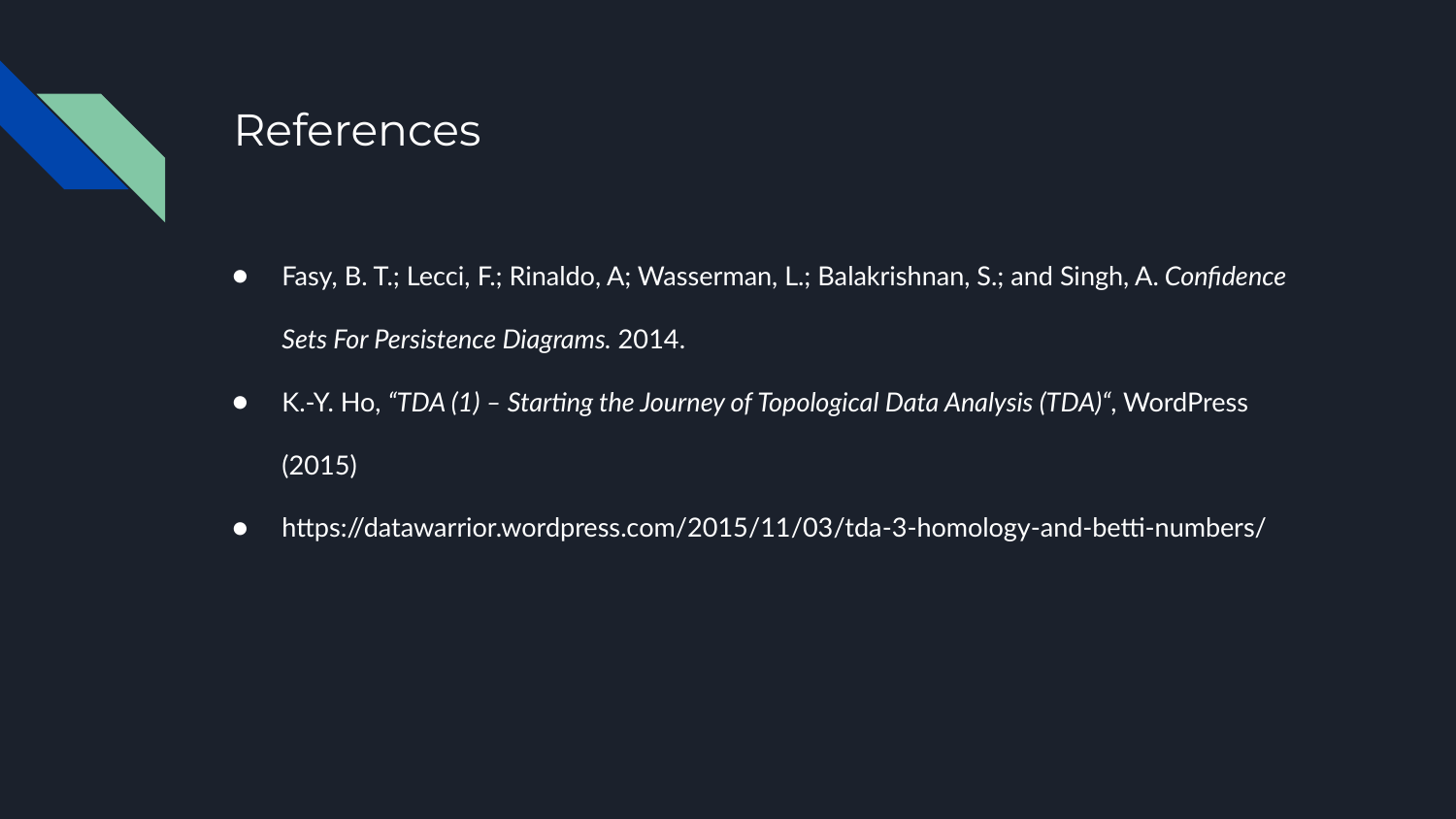

# References
Fasy, B. T.; Lecci, F.; Rinaldo, A; Wasserman, L.; Balakrishnan, S.; and Singh, A. Confidence Sets For Persistence Diagrams. 2014.
K.-Y. Ho, “TDA (1) – Starting the Journey of Topological Data Analysis (TDA)“, WordPress (2015)
https://datawarrior.wordpress.com/2015/11/03/tda-3-homology-and-betti-numbers/